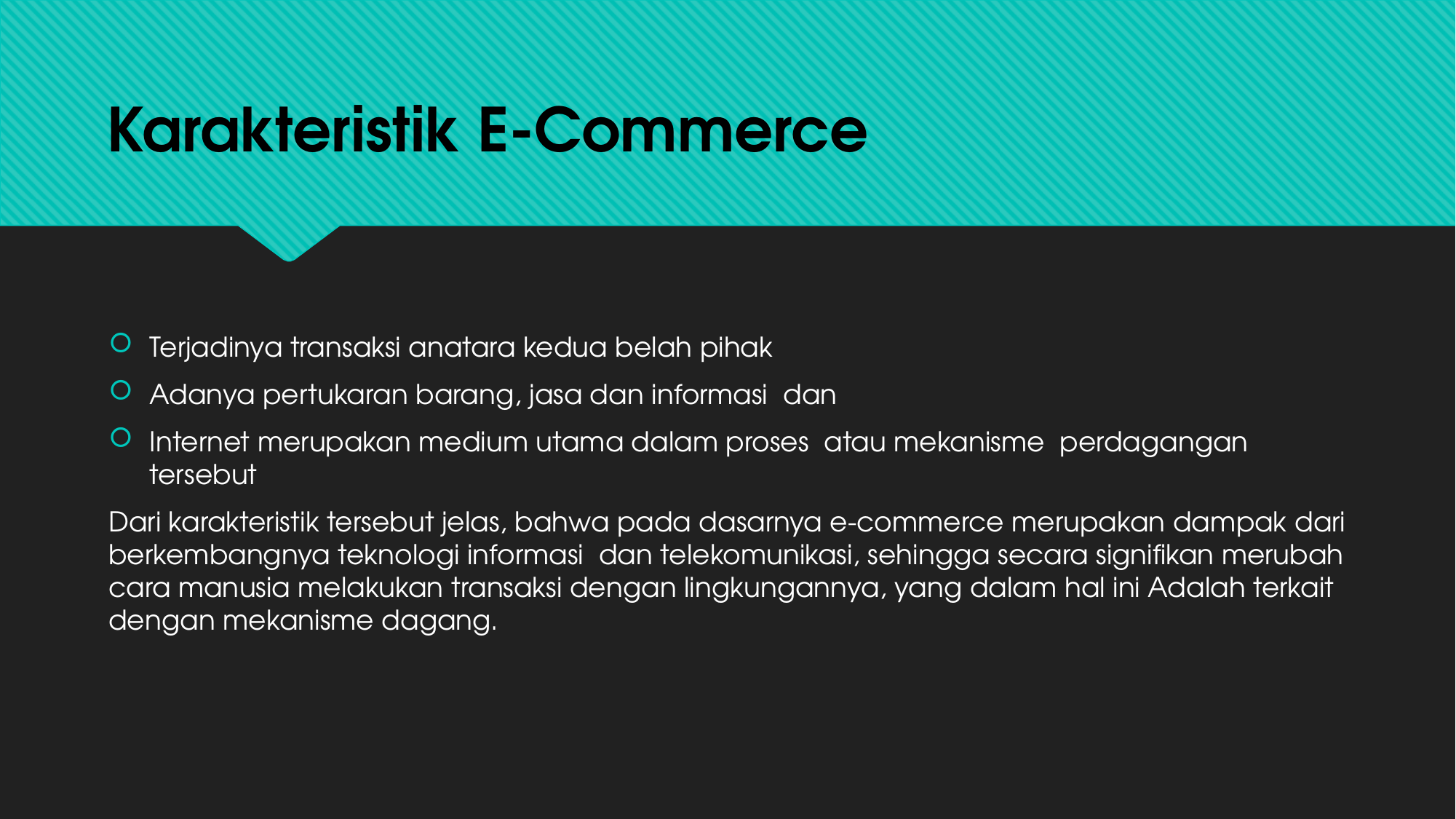

# Karakteristik E-Commerce
Terjadinya transaksi anatara kedua belah pihak
Adanya pertukaran barang, jasa dan informasi  dan
Internet merupakan medium utama dalam proses  atau mekanisme  perdagangan tersebut
Dari karakteristik tersebut jelas, bahwa pada dasarnya e-commerce merupakan dampak dari berkembangnya teknologi informasi  dan telekomunikasi, sehingga secara signifikan merubah cara manusia melakukan transaksi dengan lingkungannya, yang dalam hal ini Adalah terkait dengan mekanisme dagang.